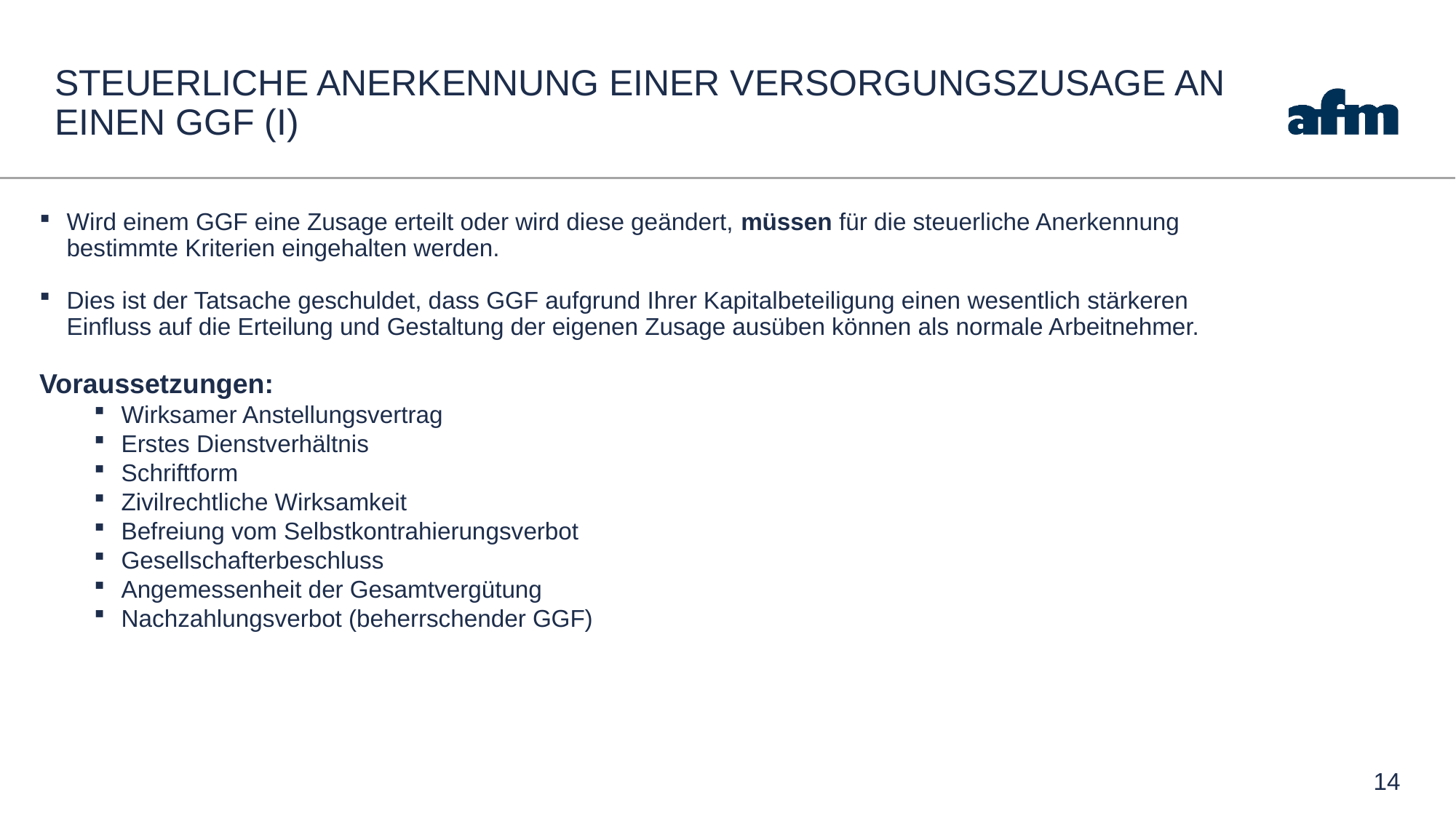

# STEUERLICHE ANERKENNUNG EINER VERSORGUNGSZUSAGE AN EINEN GGF (I)
Wird einem GGF eine Zusage erteilt oder wird diese geändert, müssen für die steuerliche Anerkennung bestimmte Kriterien eingehalten werden.

Dies ist der Tatsache geschuldet, dass GGF aufgrund Ihrer Kapitalbeteiligung einen wesentlich stärkeren Einfluss auf die Erteilung und Gestaltung der eigenen Zusage ausüben können als normale Arbeitnehmer.

Voraussetzungen:
Wirksamer Anstellungsvertrag
Erstes Dienstverhältnis
Schriftform
Zivilrechtliche Wirksamkeit
Befreiung vom Selbstkontrahierungsverbot
Gesellschafterbeschluss
Angemessenheit der Gesamtvergütung
Nachzahlungsverbot (beherrschender GGF)

14